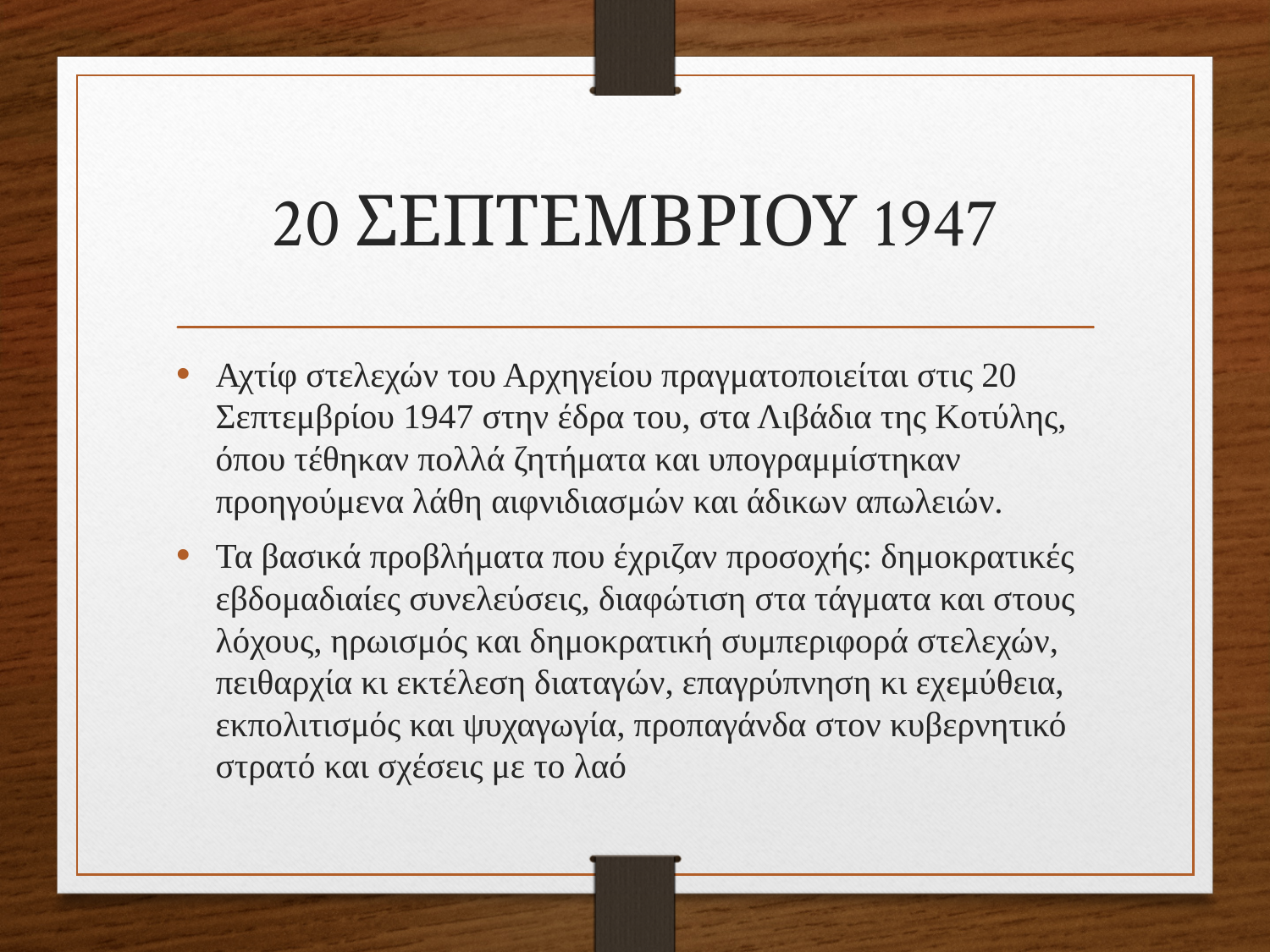

# 20 ΣΕΠΤΕΜΒΡΙΟΥ 1947
Αχτίφ στελεχών του Αρχηγείου πραγματοποιείται στις 20 Σεπτεμβρίου 1947 στην έδρα του, στα Λιβάδια της Κοτύλης, όπου τέθηκαν πολλά ζητήματα και υπογραμμίστηκαν προηγούμενα λάθη αιφνιδιασμών και άδικων απωλειών.
Τα βασικά προβλήματα που έχριζαν προσοχής: δημοκρατικές εβδομαδιαίες συνελεύσεις, διαφώτιση στα τάγματα και στους λόχους, ηρωισμός και δημοκρατική συμπεριφορά στελεχών, πειθαρχία κι εκτέλεση διαταγών, επαγρύπνηση κι εχεμύθεια, εκπολιτισμός και ψυχαγωγία, προπαγάνδα στον κυβερνητικό στρατό και σχέσεις με το λαό